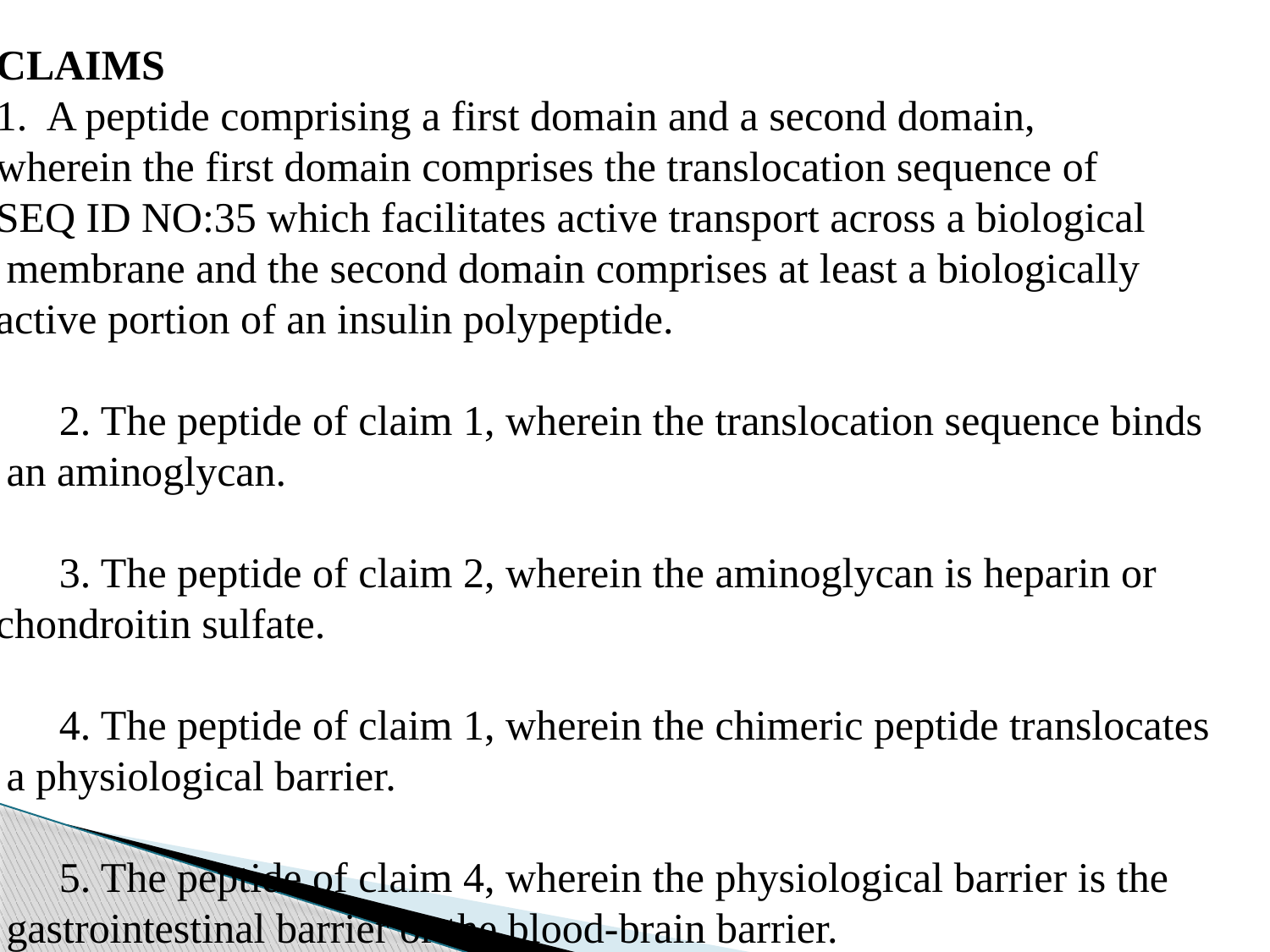

CLAIMS
1.  A peptide comprising a first domain and a second domain,
wherein the first domain comprises the translocation sequence of
SEQ ID NO:35 which facilitates active transport across a biological
 membrane and the second domain comprises at least a biologically
active portion of an insulin polypeptide.
2. The peptide of claim 1, wherein the translocation sequence binds
 an aminoglycan.
3. The peptide of claim 2, wherein the aminoglycan is heparin or
chondroitin sulfate.
4. The peptide of claim 1, wherein the chimeric peptide translocates
 a physiological barrier.
5. The peptide of claim 4, wherein the physiological barrier is the
 gastrointestinal barrier or the blood-brain barrier.